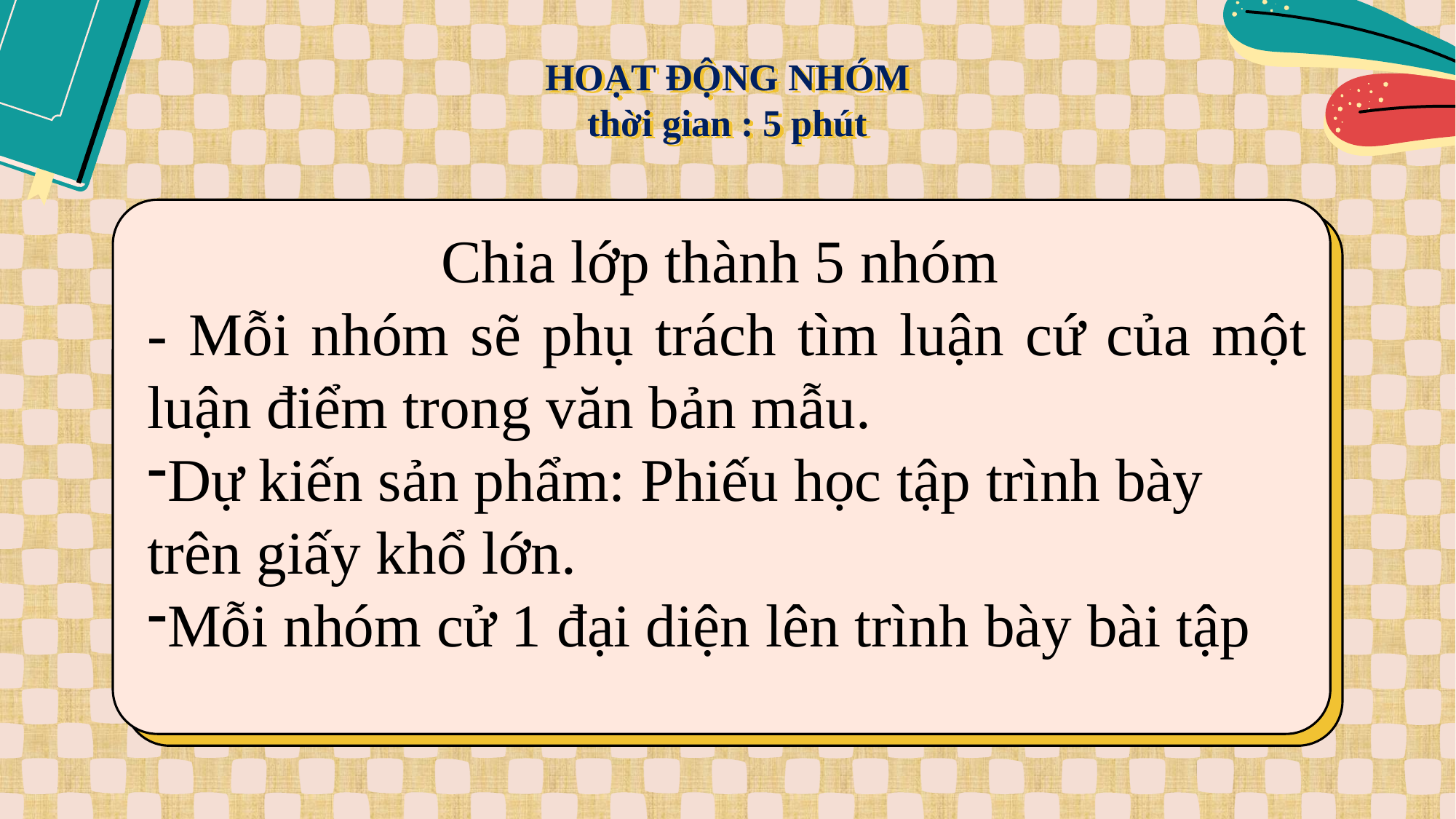

# HOẠT ĐỘNG NHÓM thời gian : 5 phút
Chia lớp thành 5 nhóm
- Mỗi nhóm sẽ phụ trách tìm luận cứ của một luận điểm trong văn bản mẫu.
Dự kiến sản phẩm: Phiếu học tập trình bày trên giấy khổ lớn.
Mỗi nhóm cử 1 đại diện lên trình bày bài tập